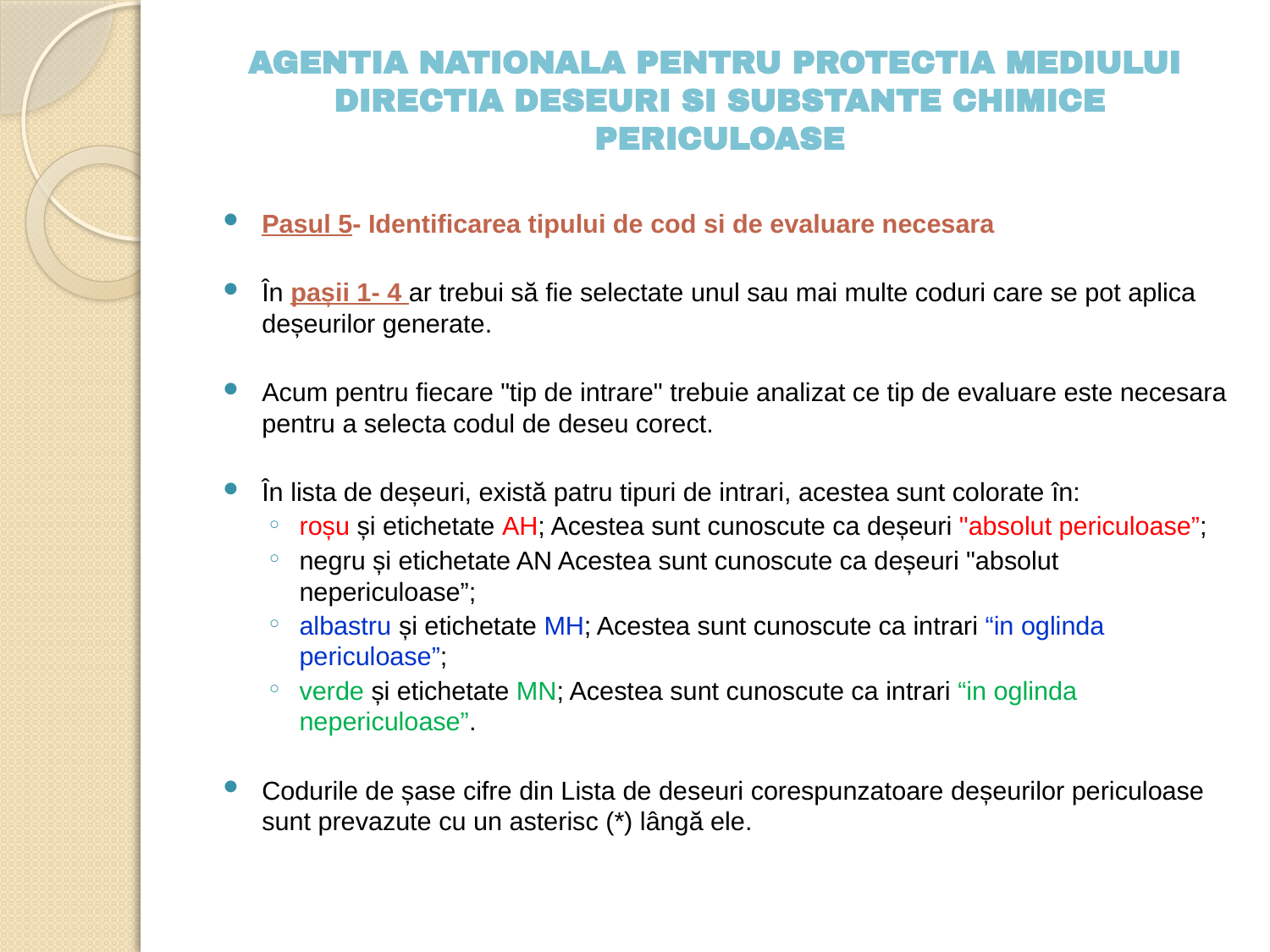

# AGENTIA NATIONALA PENTRU PROTECTIA MEDIULUI DIRECTIA DESEURI SI SUBSTANTE CHIMICE PERICULOASE
Pasul 5- Identificarea tipului de cod si de evaluare necesara

În pașii 1- 4 ar trebui să fie selectate unul sau mai multe coduri care se pot aplica deșeurilor generate.

Acum pentru fiecare "tip de intrare" trebuie analizat ce tip de evaluare este necesara pentru a selecta codul de deseu corect.

În lista de deșeuri, există patru tipuri de intrari, acestea sunt colorate în:
roșu și etichetate AH; Acestea sunt cunoscute ca deșeuri "absolut periculoase”;
negru și etichetate AN Acestea sunt cunoscute ca deșeuri "absolut nepericuloase”;
albastru și etichetate MH; Acestea sunt cunoscute ca intrari “in oglinda periculoase”;
verde și etichetate MN; Acestea sunt cunoscute ca intrari “in oglinda nepericuloase”.

Codurile de șase cifre din Lista de deseuri corespunzatoare deșeurilor periculoase sunt prevazute cu un asterisc (*) lângă ele.